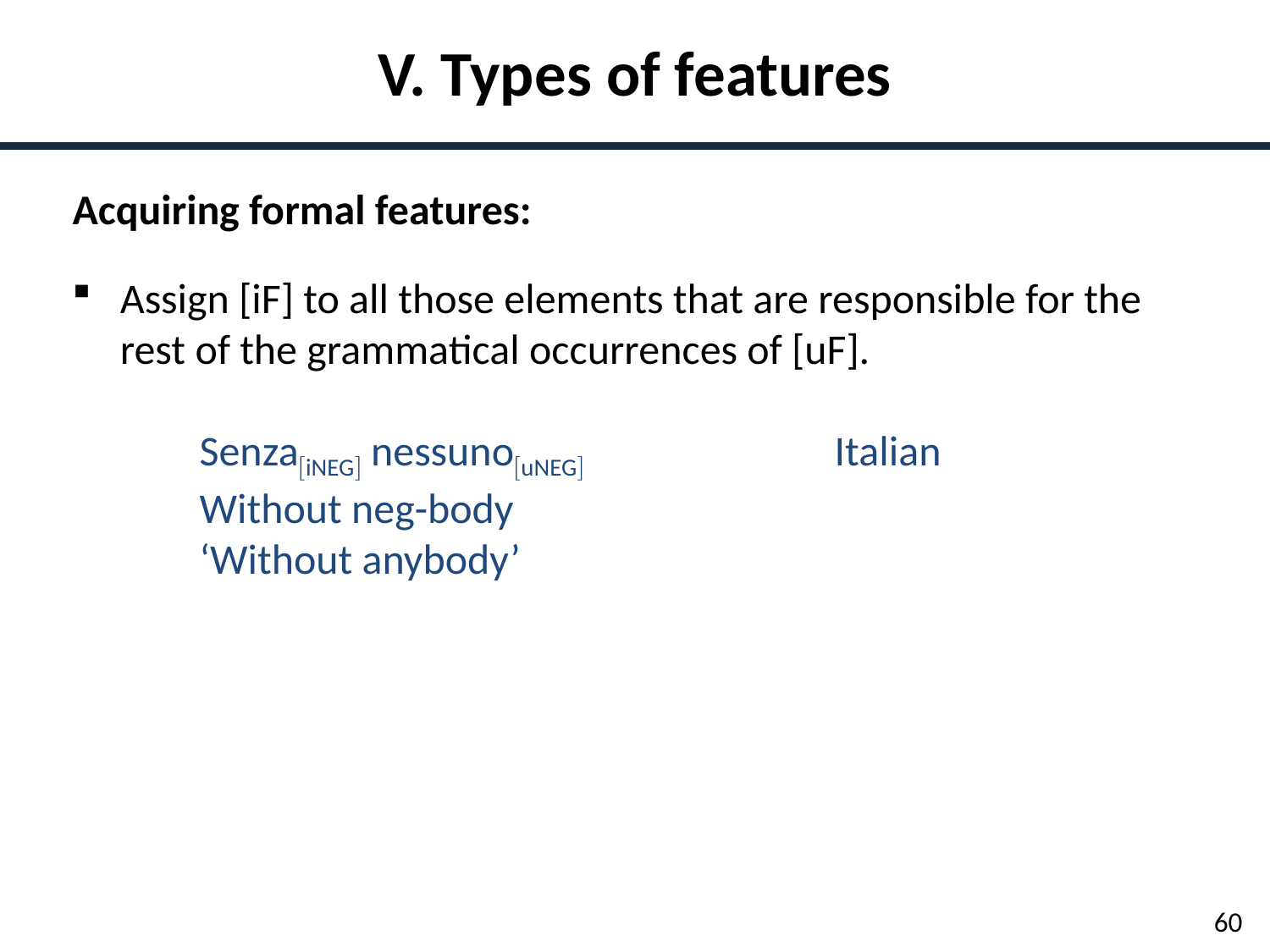

V. Types of features
Acquiring formal features:

Assign [iF] to all those elements that are responsible for the rest of the grammatical occurrences of [uF].

	Senza[iNEG] nessuno[uNEG] 		Italian
	Without neg-body
	‘Without anybody’

60